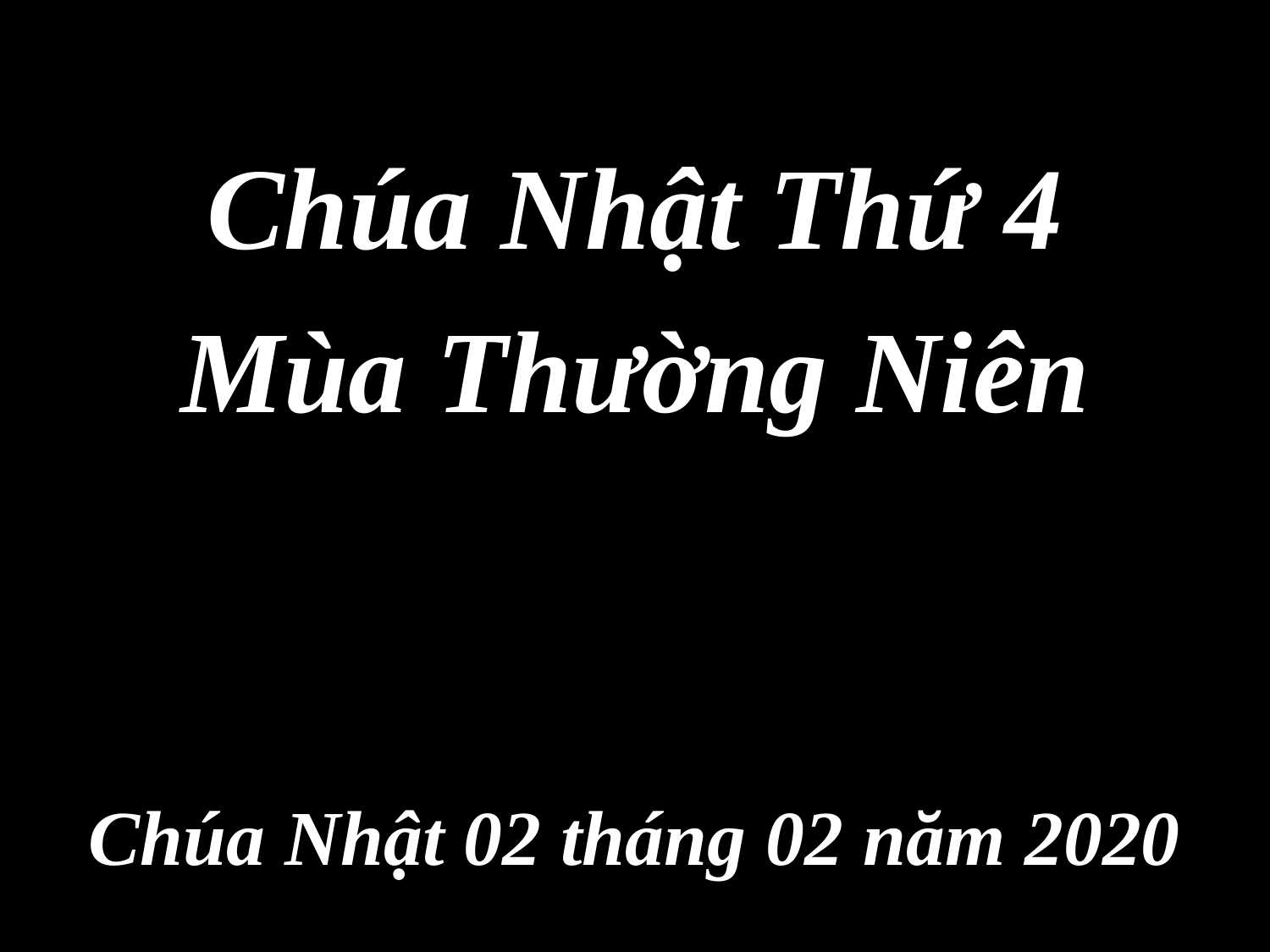

Chúa Nhật Thứ 4
Mùa Thường Niên

Chúa Nhật 02 tháng 02 năm 2020